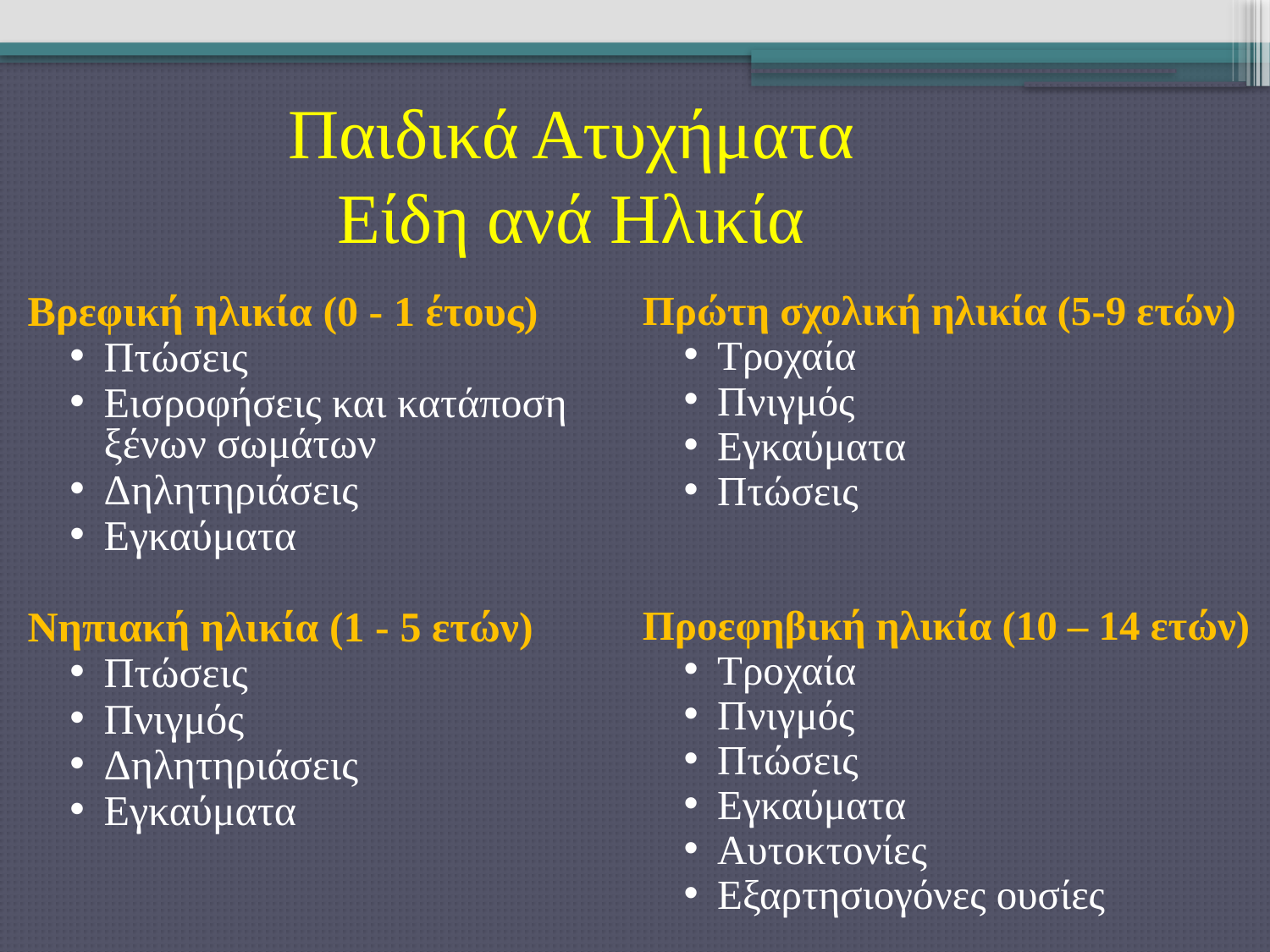

Παιδικά Ατυχήματα
Είδη ανά Ηλικία
Πρώτη σχολική ηλικία (5-9 ετών)
Τροχαία
Πνιγμός
Εγκαύματα
Πτώσεις

Προεφηβική ηλικία (10 – 14 ετών)
Τροχαία
Πνιγμός
Πτώσεις
Εγκαύματα
Αυτοκτονίες
Εξαρτησιογόνες ουσίες
Βρεφική ηλικία (0 - 1 έτους)
Πτώσεις
Εισροφήσεις και κατάποση ξένων σωμάτων
Δηλητηριάσεις
Εγκαύματα

Νηπιακή ηλικία (1 - 5 ετών)
Πτώσεις
Πνιγμός
Δηλητηριάσεις
Εγκαύματα